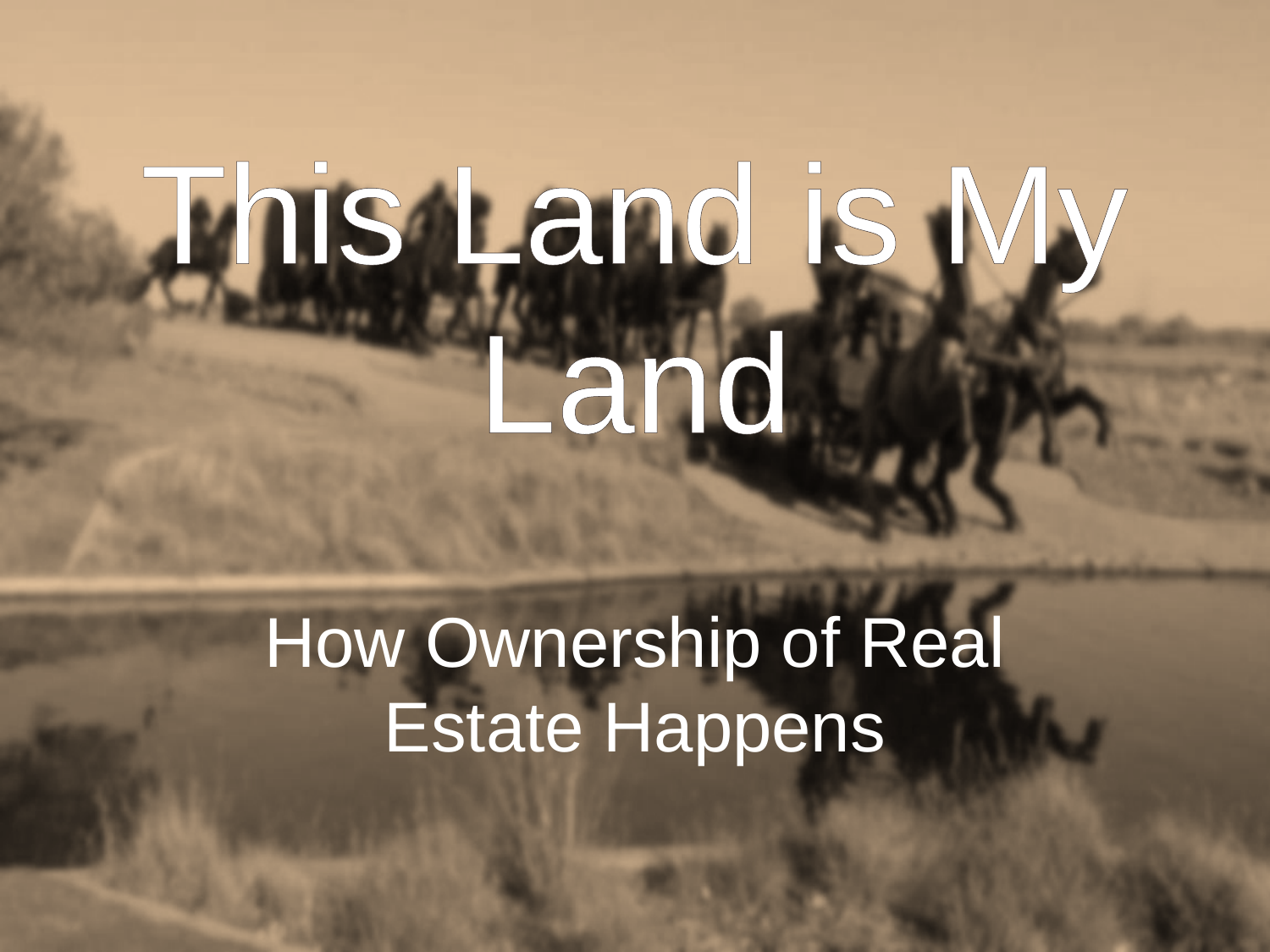

# This Land is My Land
How Ownership of Real Estate Happens